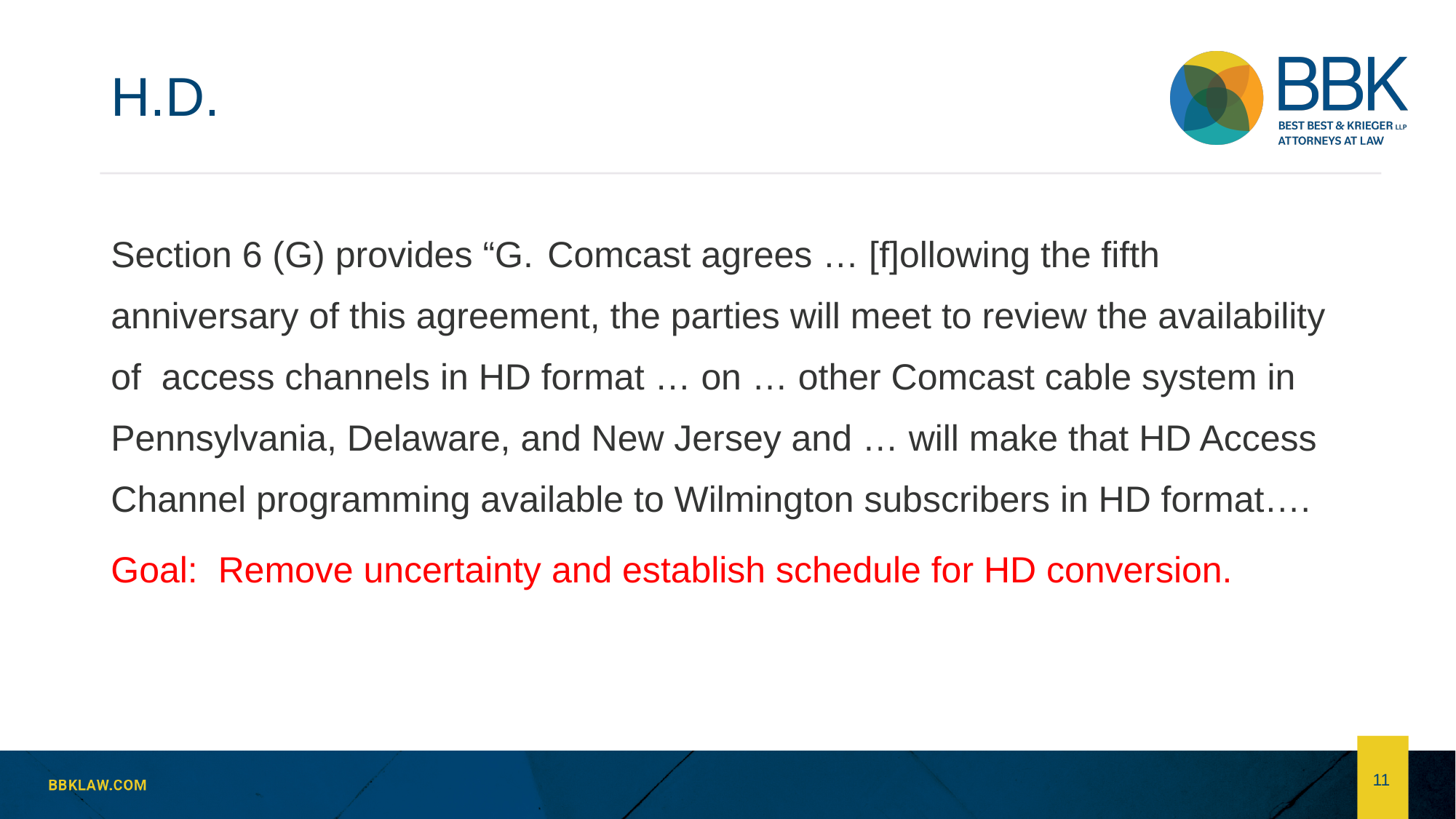

# H.D.
Section 6 (G) provides “G.	Comcast agrees … [f]ollowing the fifth anniversary of this agreement, the parties will meet to review the availability of  access channels in HD format … on … other Comcast cable system in Pennsylvania, Delaware, and New Jersey and … will make that HD Access Channel programming available to Wilmington subscribers in HD format….
Goal:  Remove uncertainty and establish schedule for HD conversion.
11